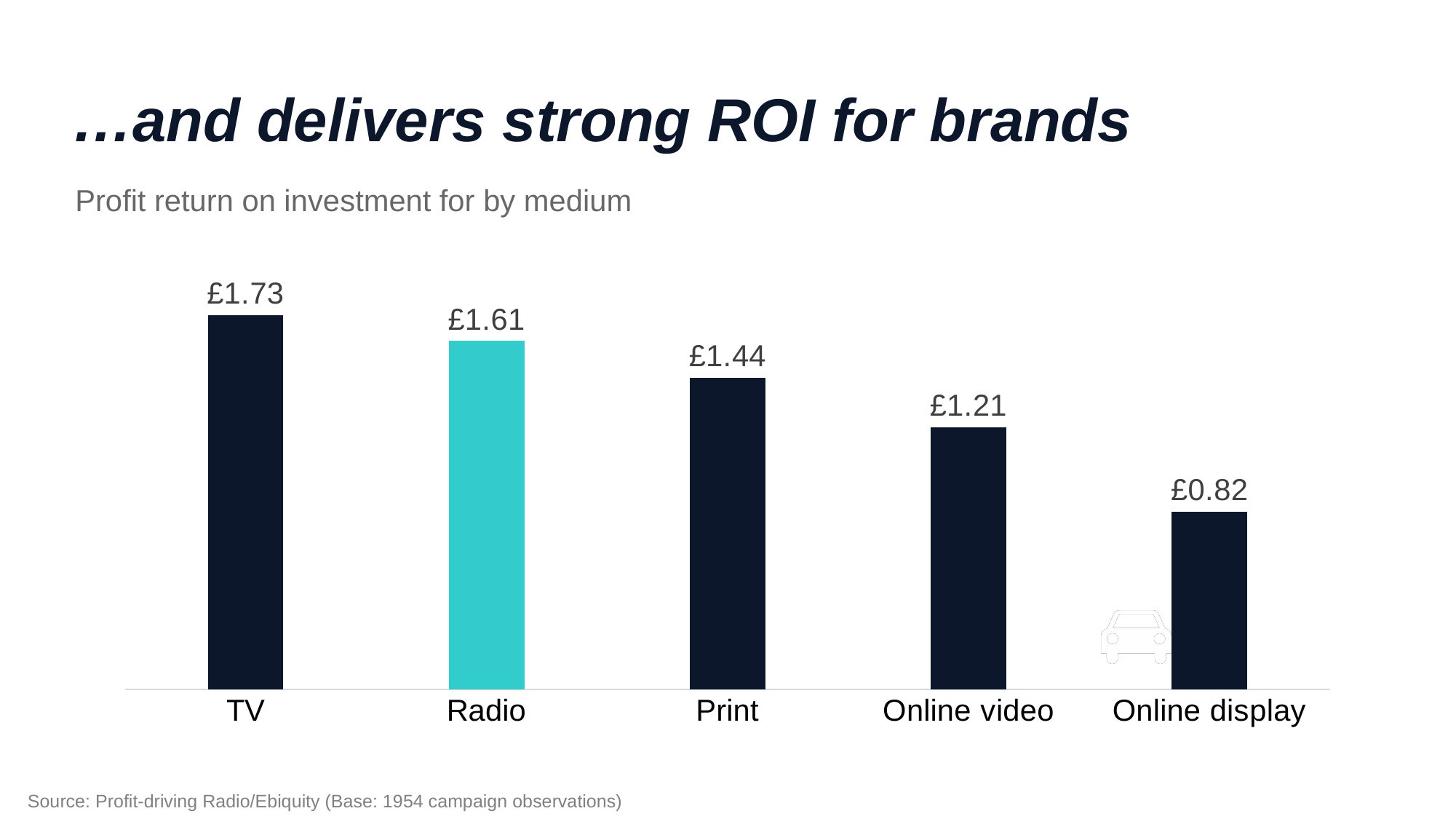

…and delivers strong ROI for brands
Profit return on investment for by medium

### Chart

| Category | Series 1 |
|---|---|
| TV | 1.73 |
| Radio | 1.61 |
| Print | 1.44 |
| Online video | 1.21 |
| Online display | 0.82 |
Source: Profit-driving Radio/Ebiquity (Base: 1954 campaign observations)